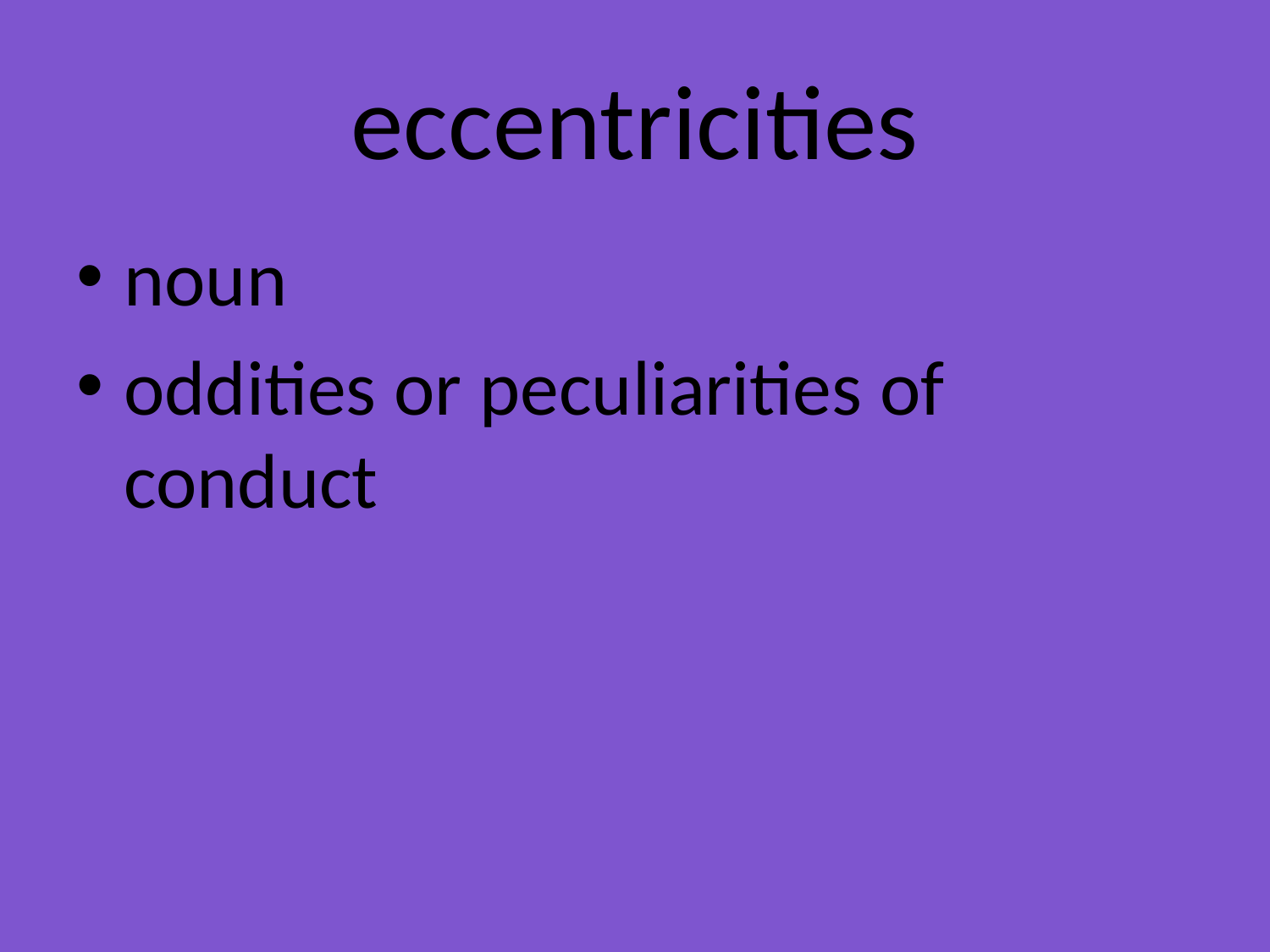

# eccentricities
noun
oddities or peculiarities of conduct